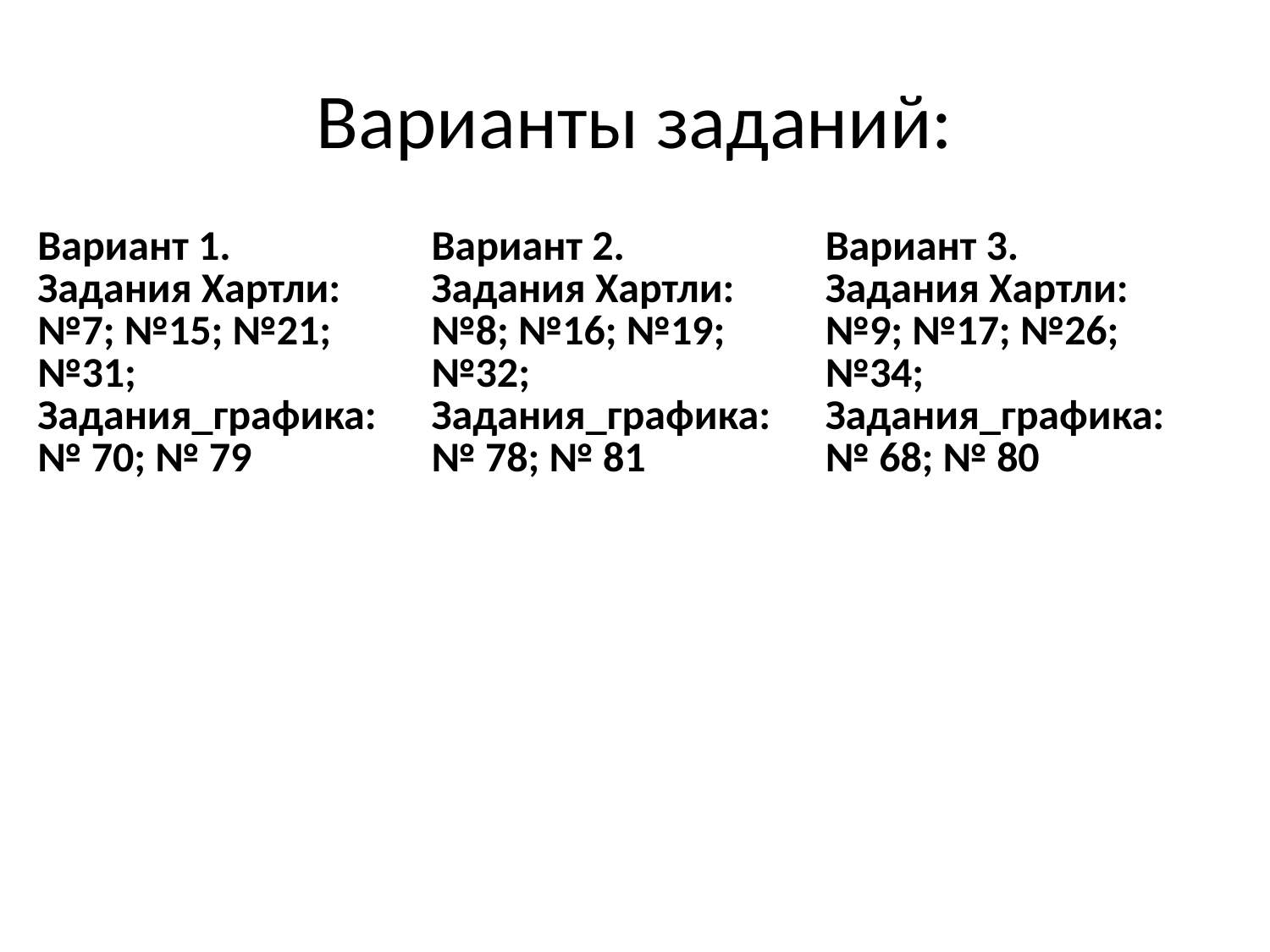

# Варианты заданий:
| Вариант 1. Задания Хартли: №7; №15; №21; №31; Задания\_графика: № 70; № 79 | Вариант 2. Задания Хартли: №8; №16; №19; №32; Задания\_графика: № 78; № 81 | Вариант 3. Задания Хартли: №9; №17; №26; №34; Задания\_графика: № 68; № 80 |
| --- | --- | --- |